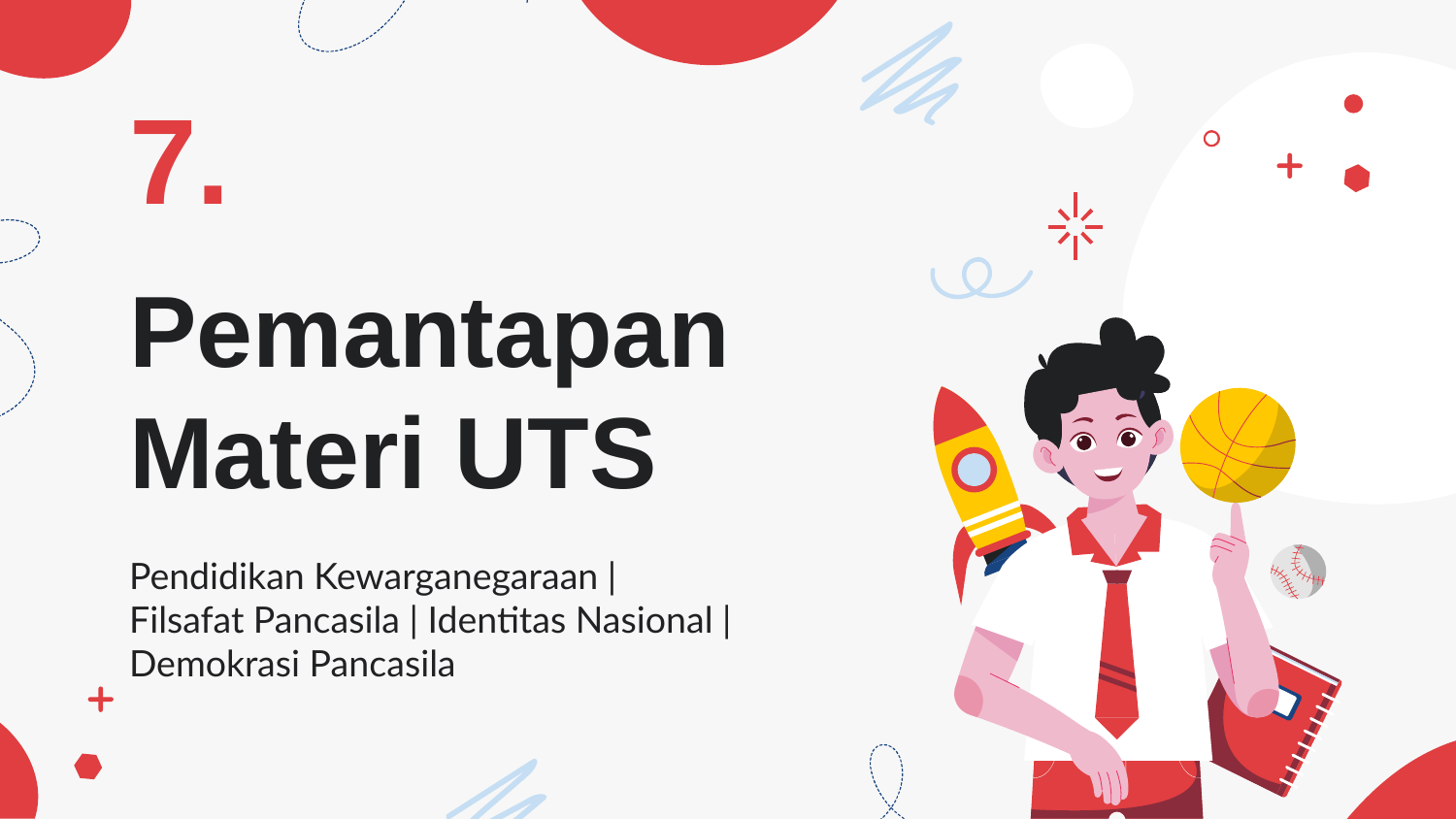

7.

# Pemantapan Materi UTS

Pendidikan Kewarganegaraan |
Filsafat Pancasila | Identitas Nasional | Demokrasi Pancasila